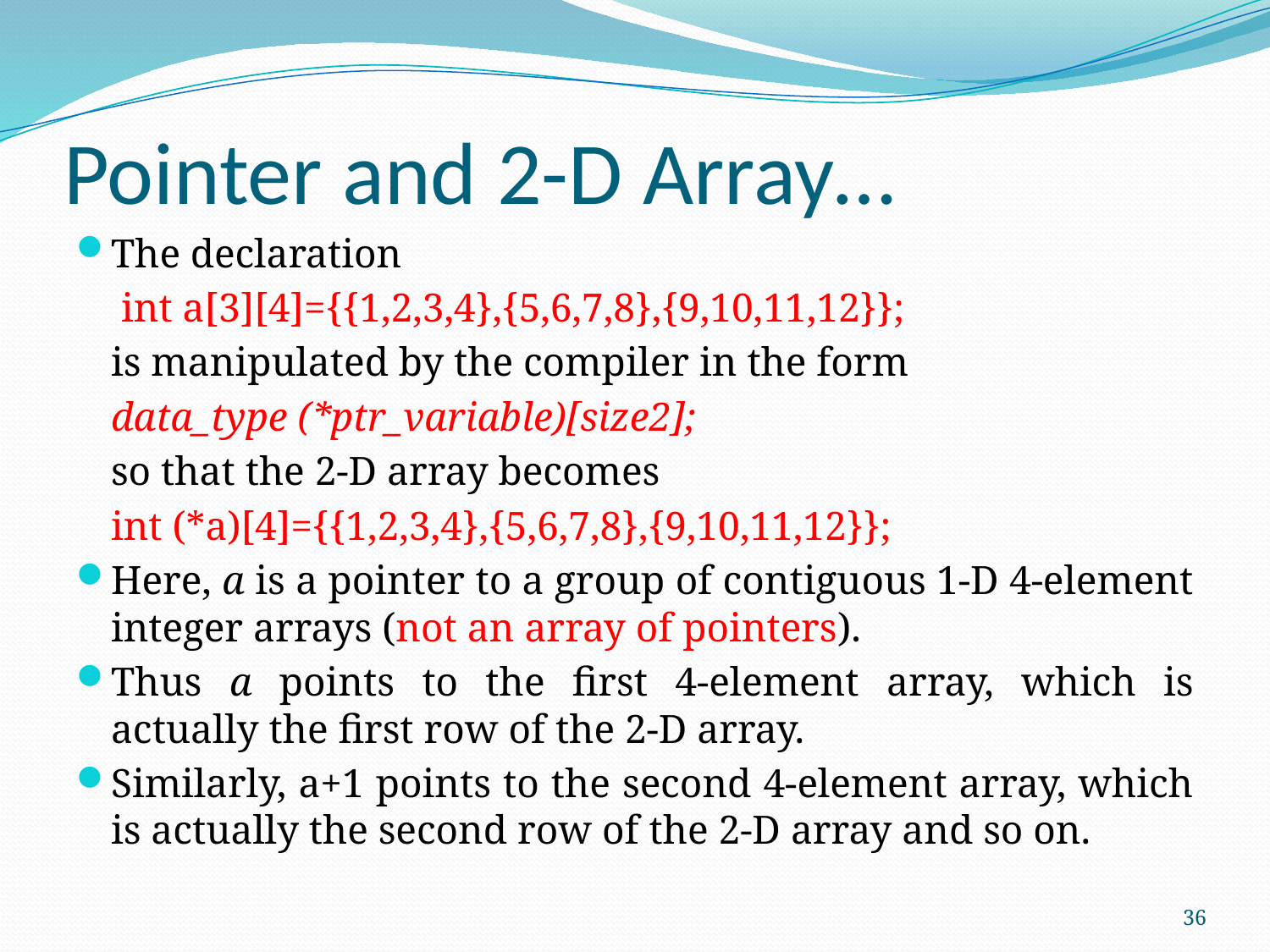

# Pointer and 2-D Array…
The declaration
		 int a[3][4]={{1,2,3,4},{5,6,7,8},{9,10,11,12}};
	is manipulated by the compiler in the form
		data_type (*ptr_variable)[size2];
	so that the 2-D array becomes
		int (*a)[4]={{1,2,3,4},{5,6,7,8},{9,10,11,12}};
Here, a is a pointer to a group of contiguous 1-D 4-element integer arrays (not an array of pointers).
Thus a points to the first 4-element array, which is actually the first row of the 2-D array.
Similarly, a+1 points to the second 4-element array, which is actually the second row of the 2-D array and so on.
36